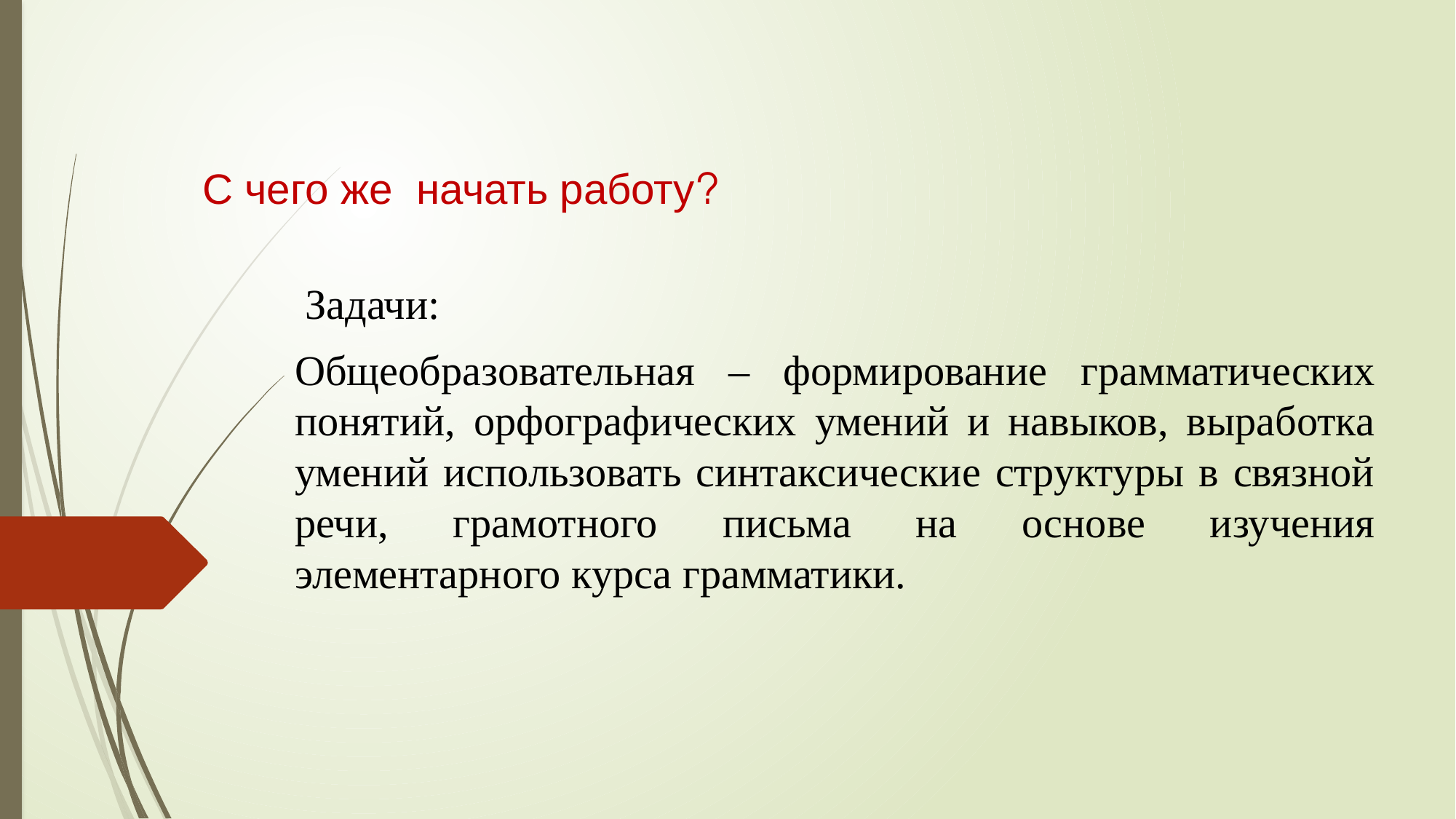

# С чего же  начать работу?
 Задачи:
Общеобразовательная – формирование грамматических понятий, орфографических умений и навыков, выработка умений использовать синтаксические структуры в связной речи, грамотного письма на основе изучения элементарного курса грамматики.